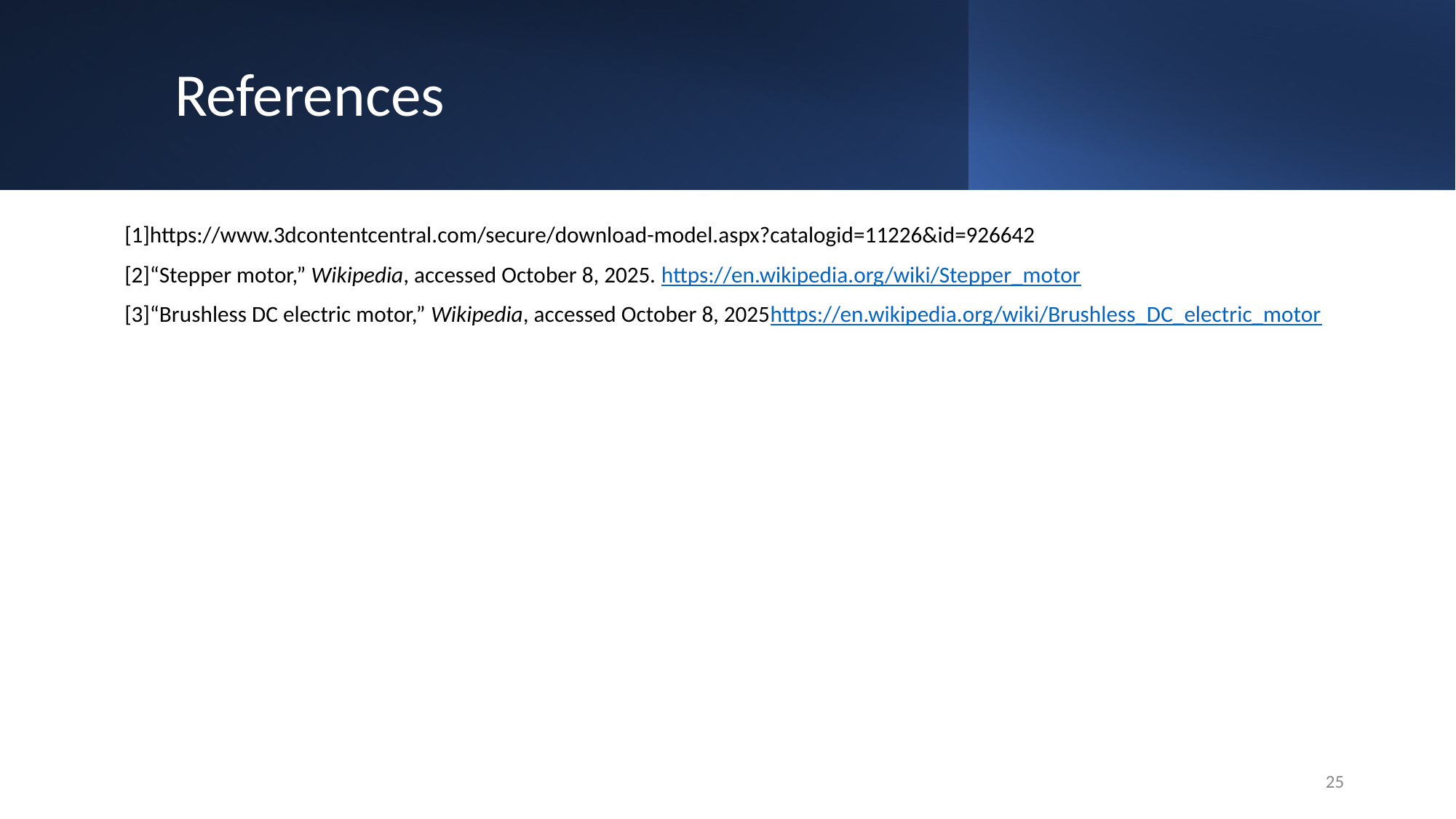

# References
[1]https://www.3dcontentcentral.com/secure/download-model.aspx?catalogid=11226&id=926642
[2]“Stepper motor,” Wikipedia, accessed October 8, 2025. https://en.wikipedia.org/wiki/Stepper_motor
[3]“Brushless DC electric motor,” Wikipedia, accessed October 8, 2025https://en.wikipedia.org/wiki/Brushless_DC_electric_motor

25